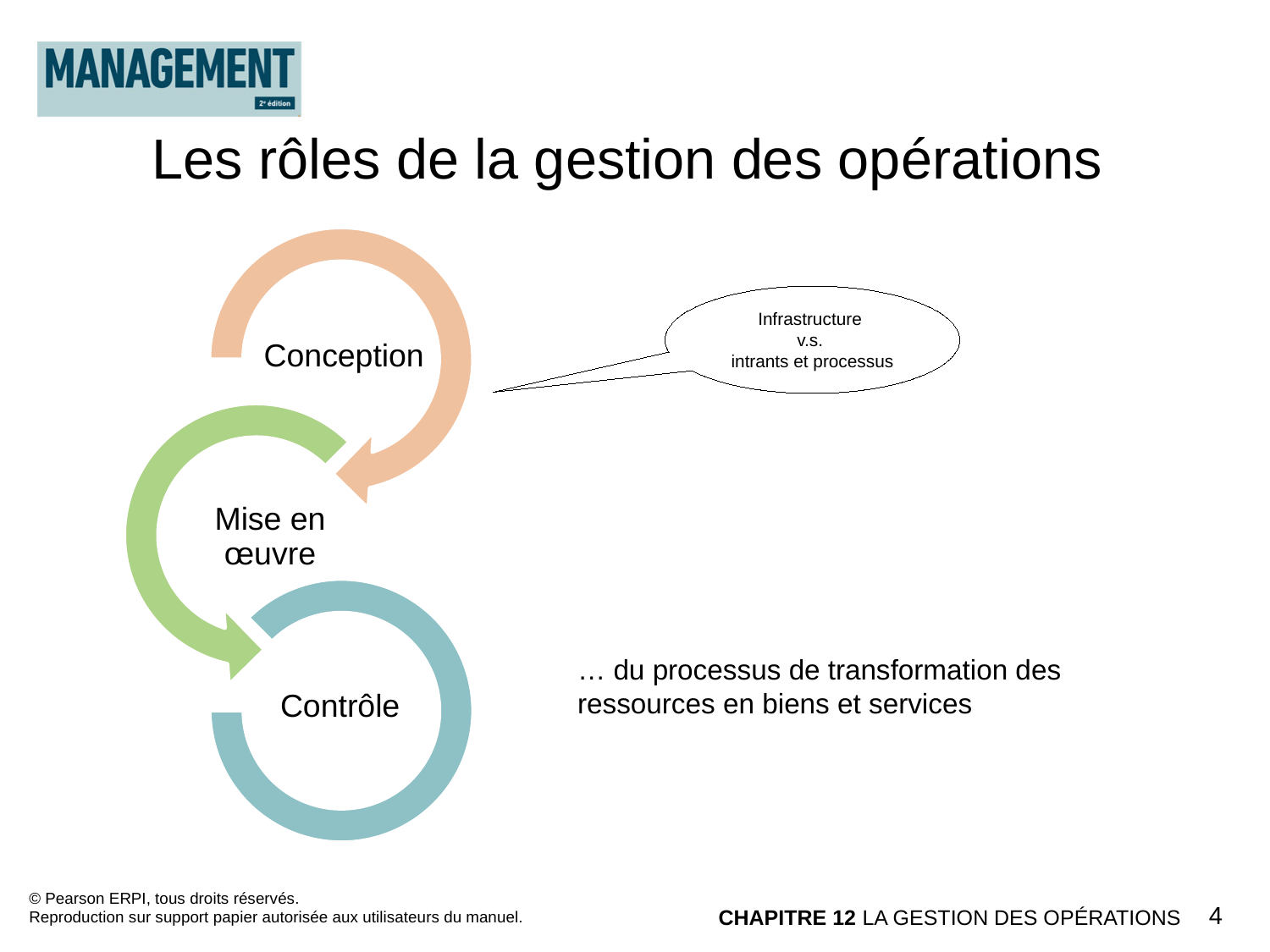

Les rôles de la gestion des opérations

Conception
Mise en œuvre
Contrôle
Infrastructure
v.s.
intrants et processus
… du processus de transformation des ressources en biens et services
© Pearson ERPI, tous droits réservés.
Reproduction sur support papier autorisée aux utilisateurs du manuel.

4
CHAPITRE 12 LA GESTION DES OPÉRATIONS